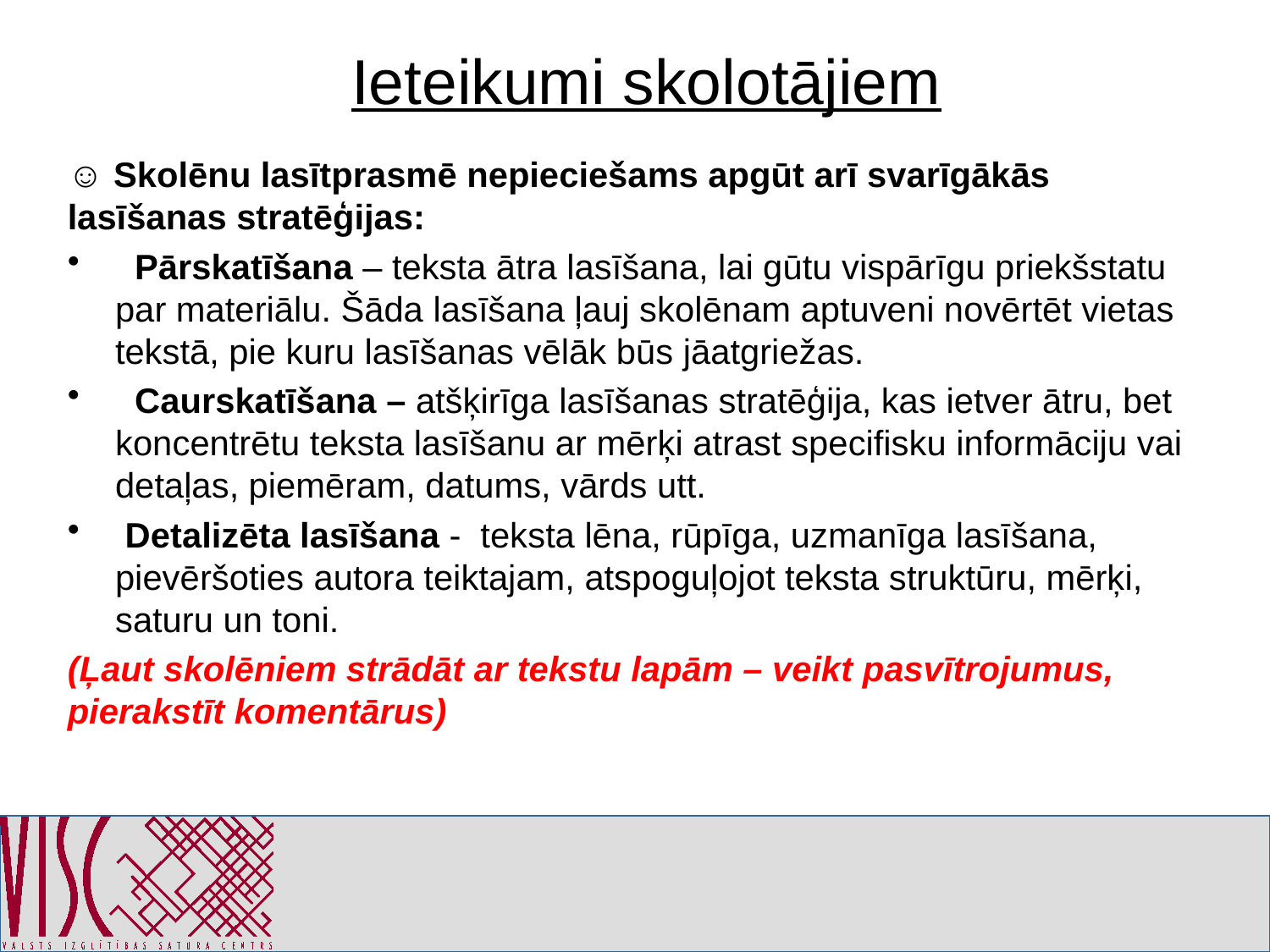

# Ieteikumi skolotājiem
☺ Skolēnu lasītprasmē nepieciešams apgūt arī svarīgākās lasīšanas stratēģijas:
  Pārskatīšana – teksta ātra lasīšana, lai gūtu vispārīgu priekšstatu par materiālu. Šāda lasīšana ļauj skolēnam aptuveni novērtēt vietas tekstā, pie kuru lasīšanas vēlāk būs jāatgriežas.
  Caurskatīšana – atšķirīga lasīšanas stratēģija, kas ietver ātru, bet koncentrētu teksta lasīšanu ar mērķi atrast specifisku informāciju vai detaļas, piemēram, datums, vārds utt.
 Detalizēta lasīšana -  teksta lēna, rūpīga, uzmanīga lasīšana, pievēršoties autora teiktajam, atspoguļojot teksta struktūru, mērķi, saturu un toni.
(Ļaut skolēniem strādāt ar tekstu lapām – veikt pasvītrojumus, pierakstīt komentārus)